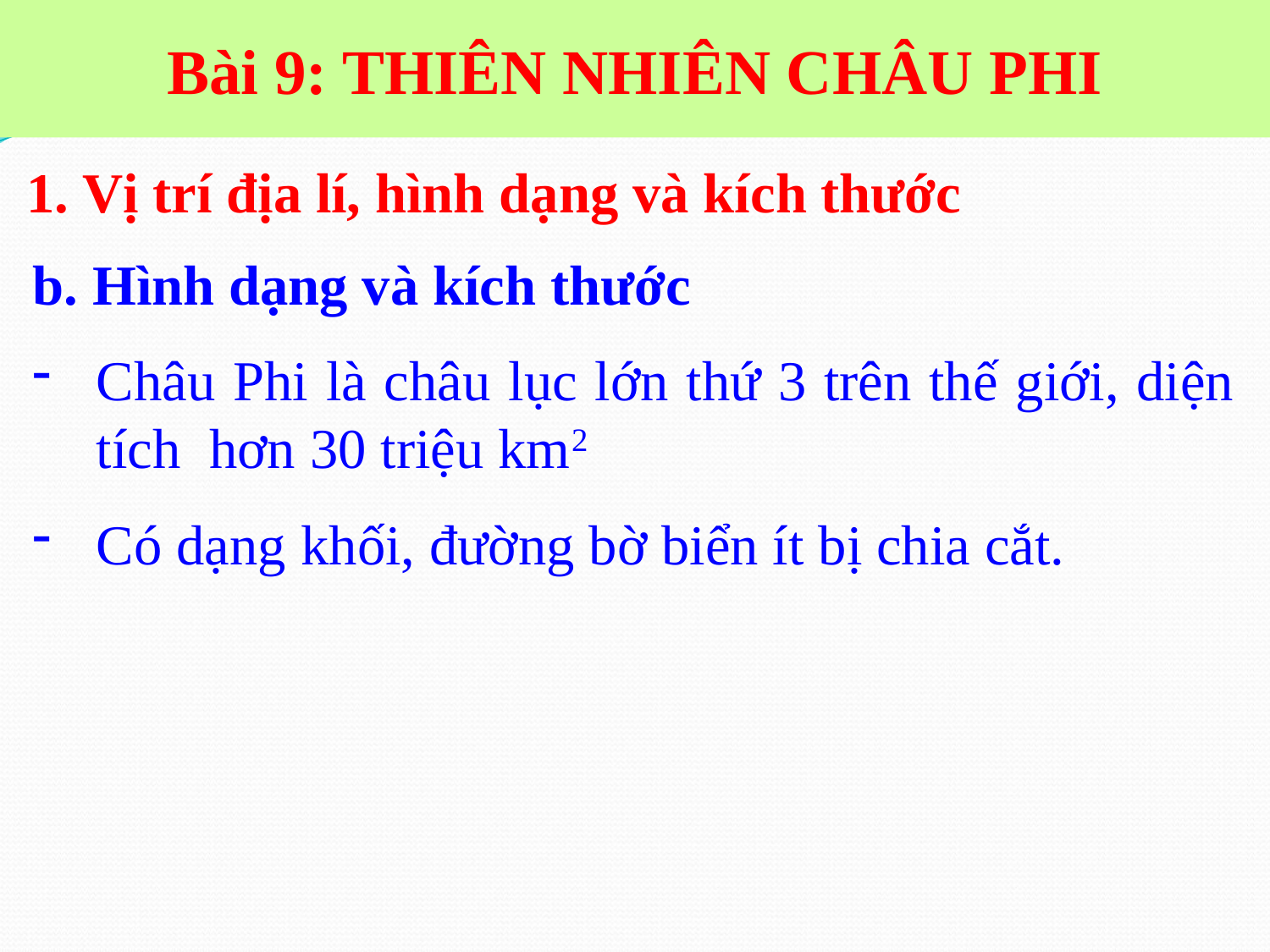

Bài 9: THIÊN NHIÊN CHÂU PHI
 1. Vị trí địa lí, hình dạng và kích thước
b. Hình dạng và kích thước
Châu Phi là châu lục lớn thứ 3 trên thế giới, diện tích  hơn 30 triệu km2
Có dạng khối, đường bờ biển ít bị chia cắt.